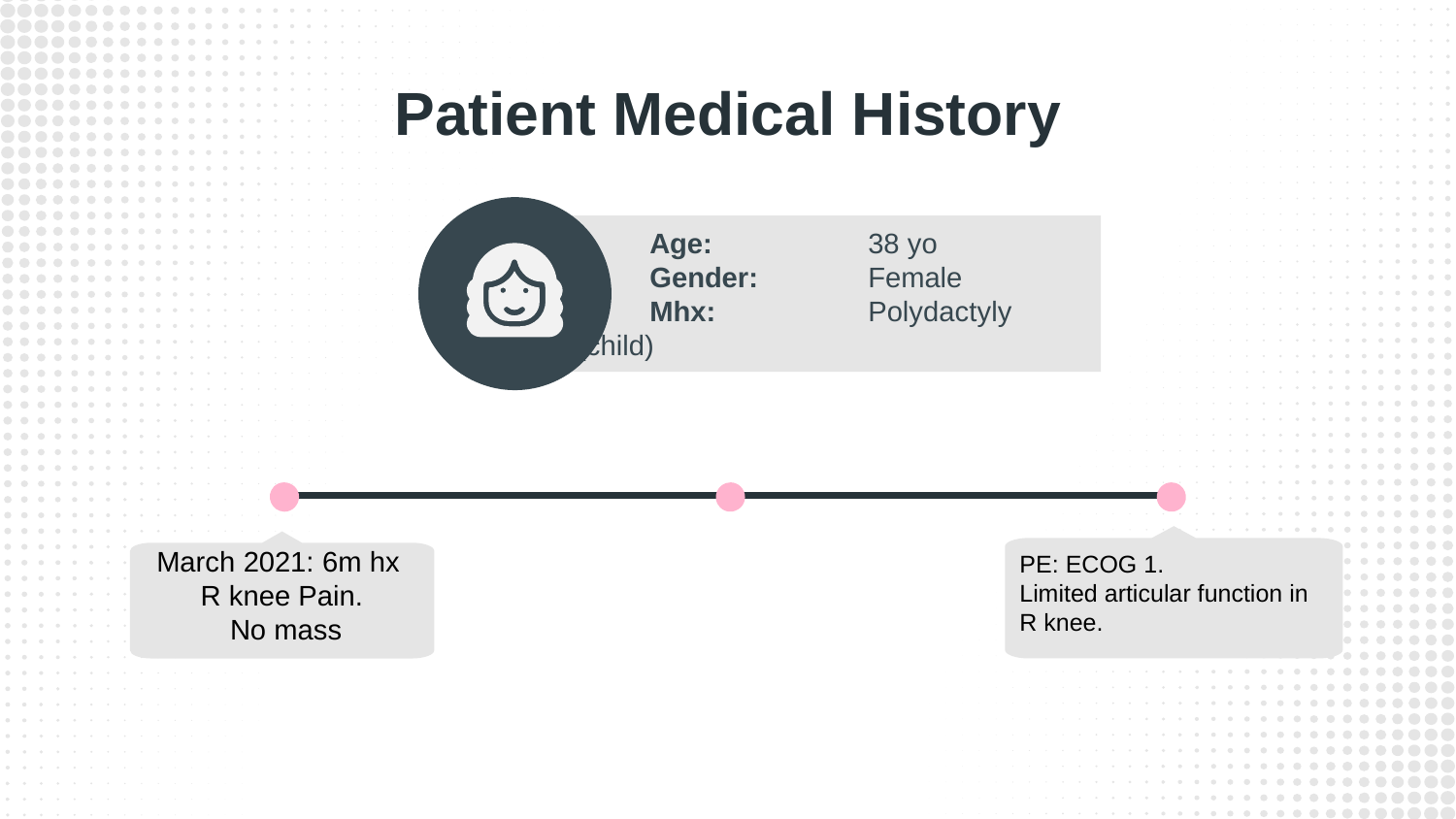

# Patient Medical History

Age:		38 yo
Gender:	Female
Mhx:		Polydactyly (child)

PE: ECOG 1.
Limited articular function in R knee.
March 2021: 6m hx
R knee Pain.
 No mass